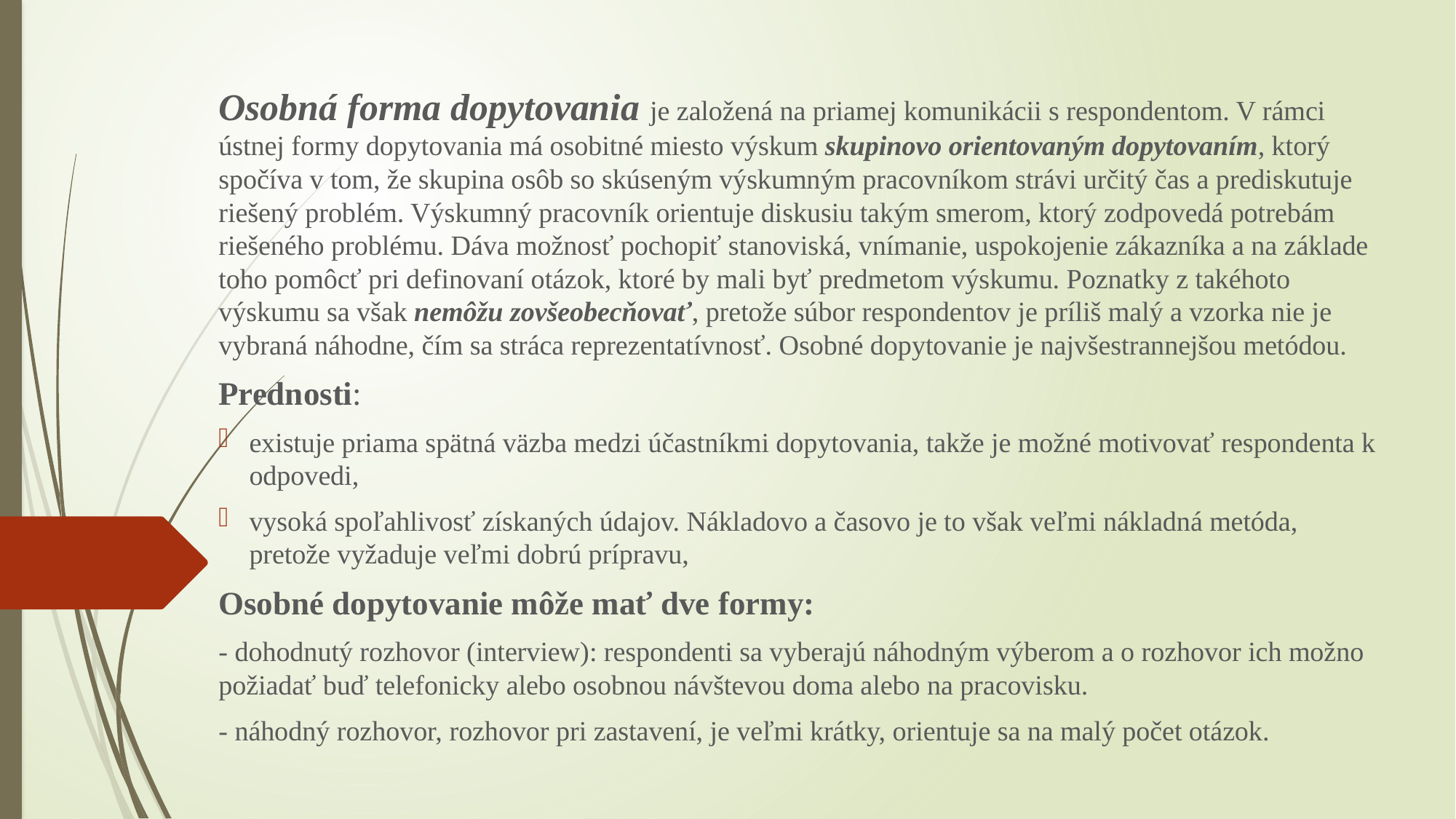

Osobná forma dopytovania je založená na priamej komunikácii s respondentom. V rámci ústnej formy dopytovania má osobitné miesto výskum skupinovo orientovaným dopytovaním, ktorý spočíva v tom, že skupina osôb so skúseným výskumným pracovníkom strávi určitý čas a prediskutuje riešený problém. Výskumný pracovník orientuje diskusiu takým smerom, ktorý zodpovedá potrebám riešeného problému. Dáva možnosť pochopiť stanoviská, vnímanie, uspokojenie zákazníka a na základe toho pomôcť pri definovaní otázok, ktoré by mali byť predmetom výskumu. Poznatky z takéhoto výskumu sa však nemôžu zovšeobecňovať, pretože súbor respondentov je príliš malý a vzorka nie je vybraná náhodne, čím sa stráca reprezentatívnosť. Osobné dopytovanie je najvšestrannejšou metódou.
Prednosti:
existuje priama spätná väzba medzi účastníkmi dopytovania, takže je možné motivovať respondenta k odpovedi,
vysoká spoľahlivosť získaných údajov. Nákladovo a časovo je to však veľmi nákladná metóda, pretože vyžaduje veľmi dobrú prípravu,
Osobné dopytovanie môže mať dve formy:
- dohodnutý rozhovor (interview): respondenti sa vyberajú náhodným výberom a o rozhovor ich možno požiadať buď telefonicky alebo osobnou návštevou doma alebo na pracovisku.
- náhodný rozhovor, rozhovor pri zastavení, je veľmi krátky, orientuje sa na malý počet otázok.